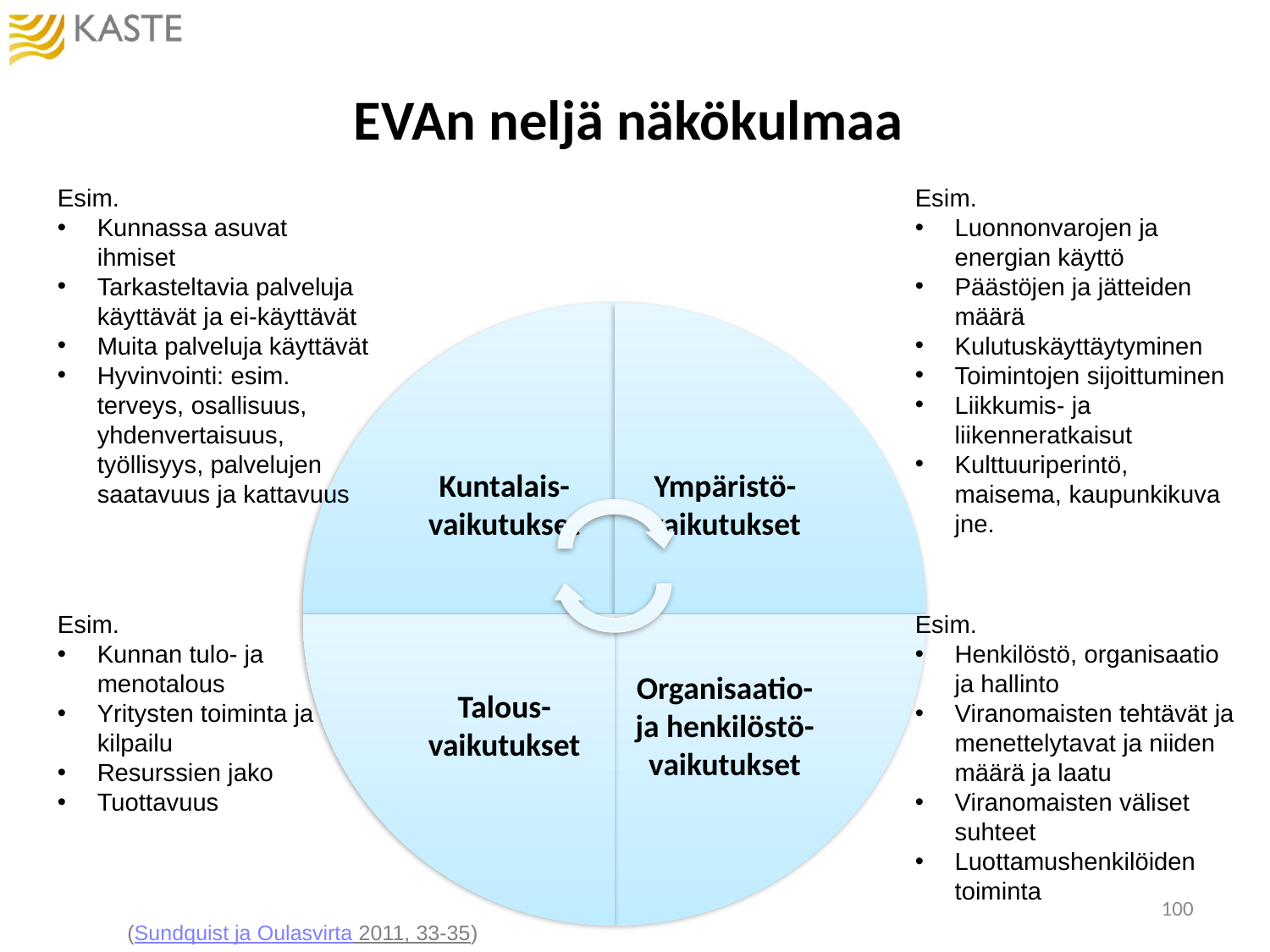

# EVAn neljä näkökulmaa
Esim.
Kunnassa asuvat ihmiset
Tarkasteltavia palveluja käyttävät ja ei-käyttävät
Muita palveluja käyttävät
Hyvinvointi: esim. terveys, osallisuus, yhdenvertaisuus, työllisyys, palvelujen saatavuus ja kattavuus
Esim.
Luonnonvarojen ja energian käyttö
Päästöjen ja jätteiden määrä
Kulutuskäyttäytyminen
Toimintojen sijoittuminen
Liikkumis- ja  liikenneratkaisut
Kulttuuriperintö, maisema, kaupunkikuva jne.
Kuntalais-vaikutukset
Ympäristö-vaikutukset
Organisaatio- ja henkilöstö-vaikutukset
Talous-vaikutukset
Esim.
Kunnan tulo- ja menotalous
Yritysten toiminta ja kilpailu
Resurssien jako
Tuottavuus
Esim.
Henkilöstö, organisaatio ja hallinto
Viranomaisten tehtävät ja menettelytavat ja niiden määrä ja laatu
Viranomaisten väliset suhteet
Luottamushenkilöiden toiminta
100
(Sundquist ja Oulasvirta 2011, 33-35)